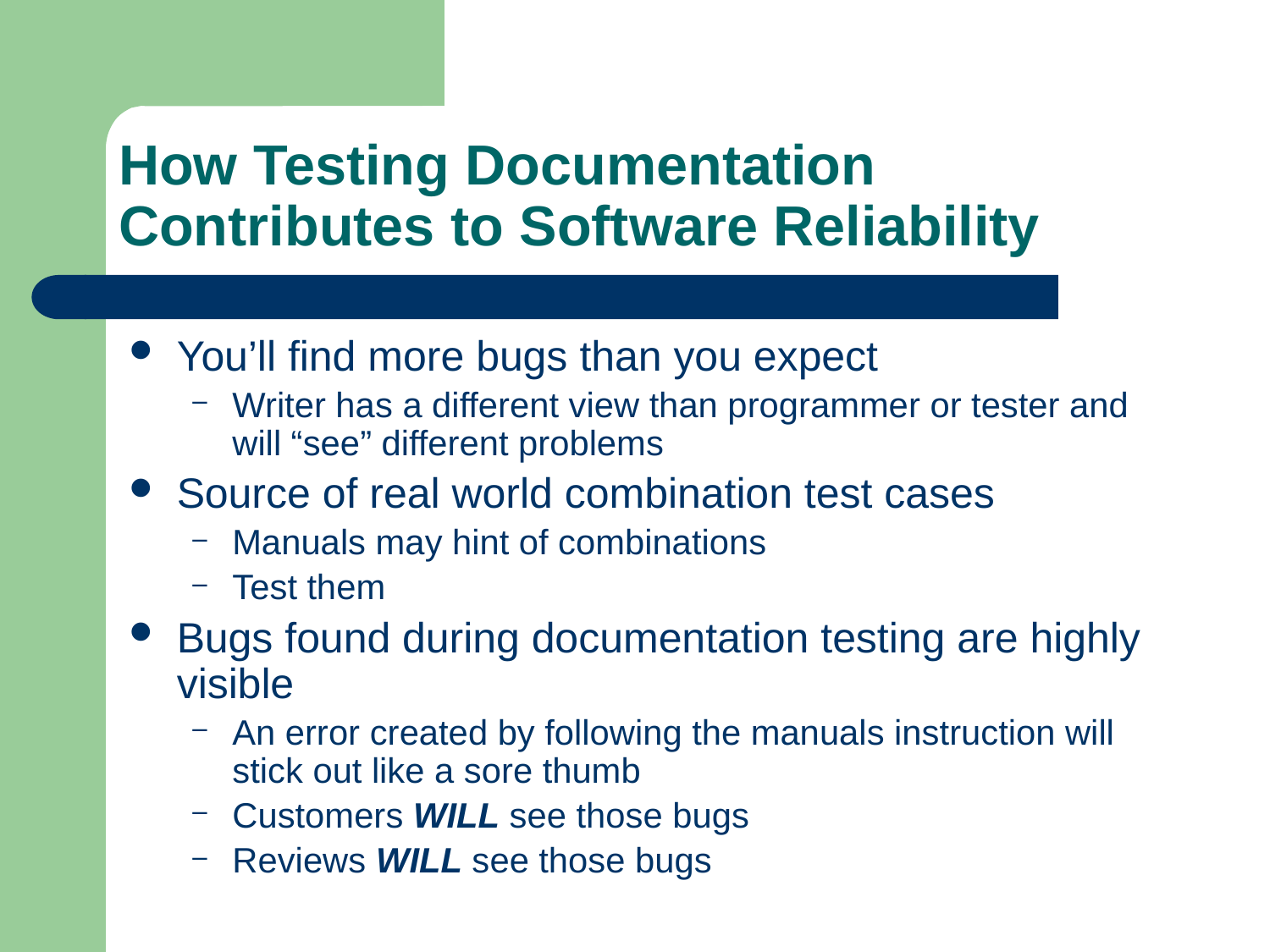

# How Testing Documentation Contributes to Software Reliability
You’ll find more bugs than you expect
Writer has a different view than programmer or tester and will “see” different problems
Source of real world combination test cases
Manuals may hint of combinations
Test them
Bugs found during documentation testing are highly visible
An error created by following the manuals instruction will stick out like a sore thumb
Customers WILL see those bugs
Reviews WILL see those bugs